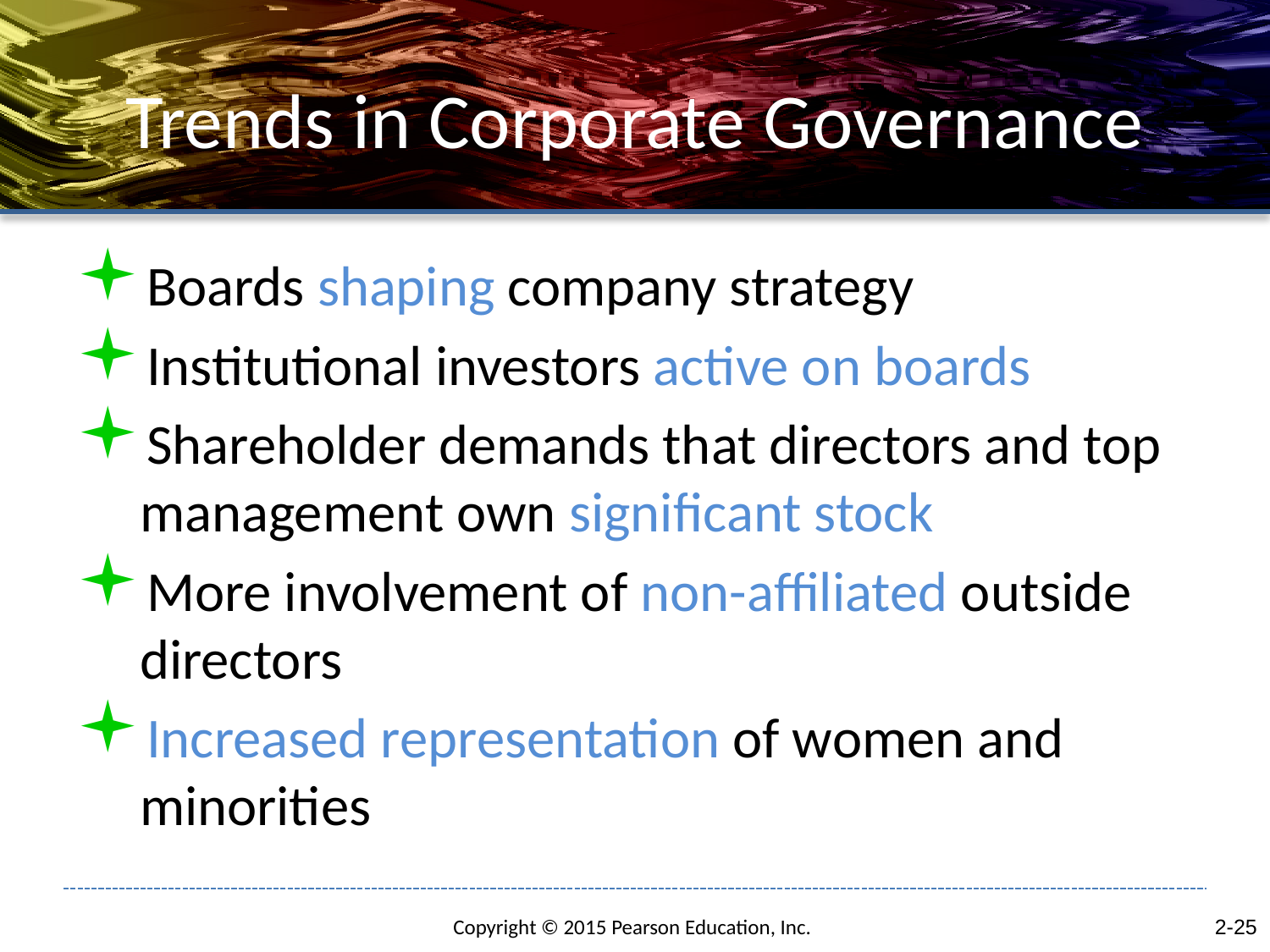

# Trends in Corporate Governance
Boards shaping company strategy
Institutional investors active on boards
Shareholder demands that directors and top management own significant stock
More involvement of non-affiliated outside directors
Increased representation of women and minorities
2-25
Copyright © 2015 Pearson Education, Inc.